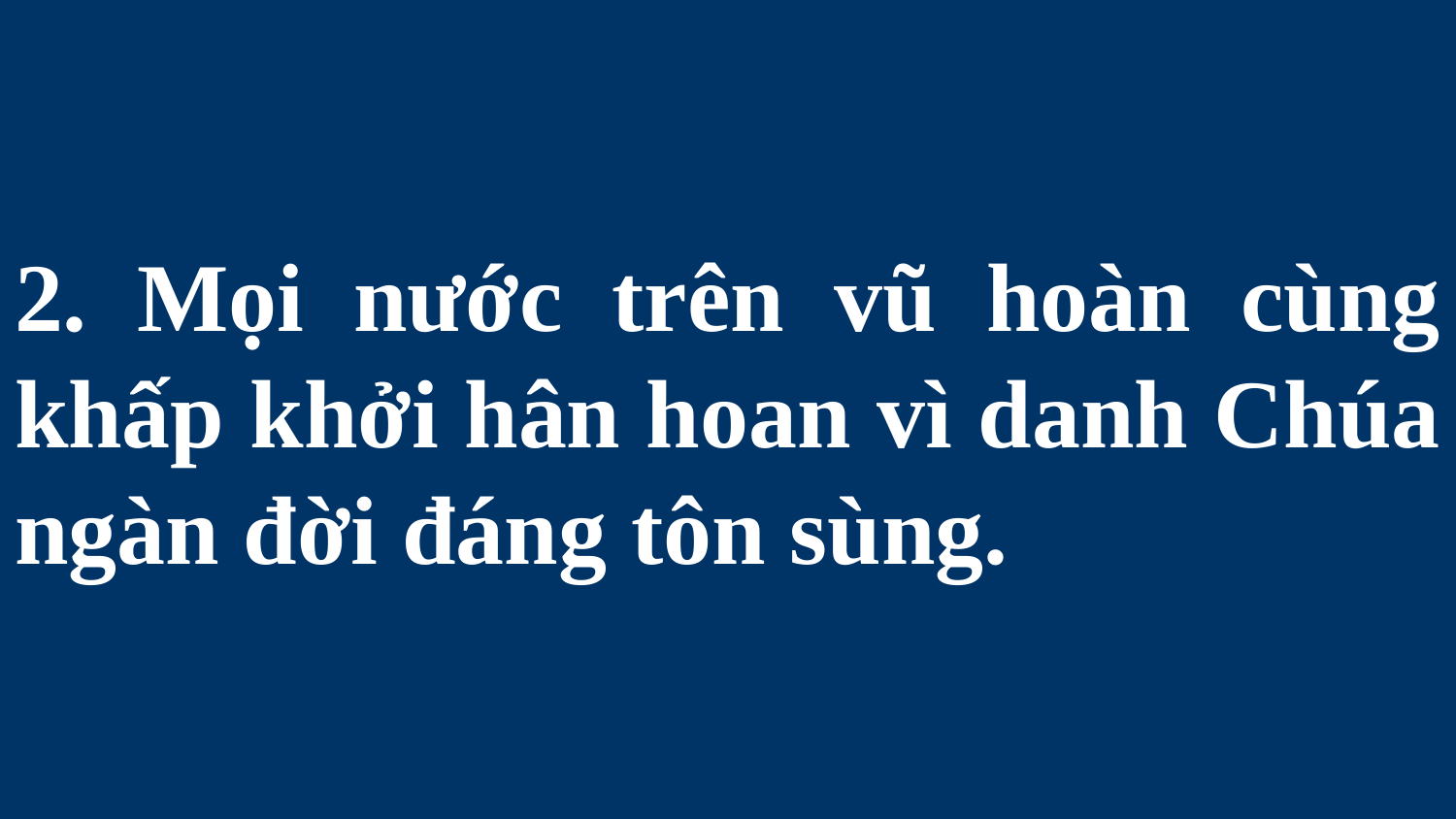

# 2. Mọi nước trên vũ hoàn cùng khấp khởi hân hoan vì danh Chúa ngàn đời đáng tôn sùng.